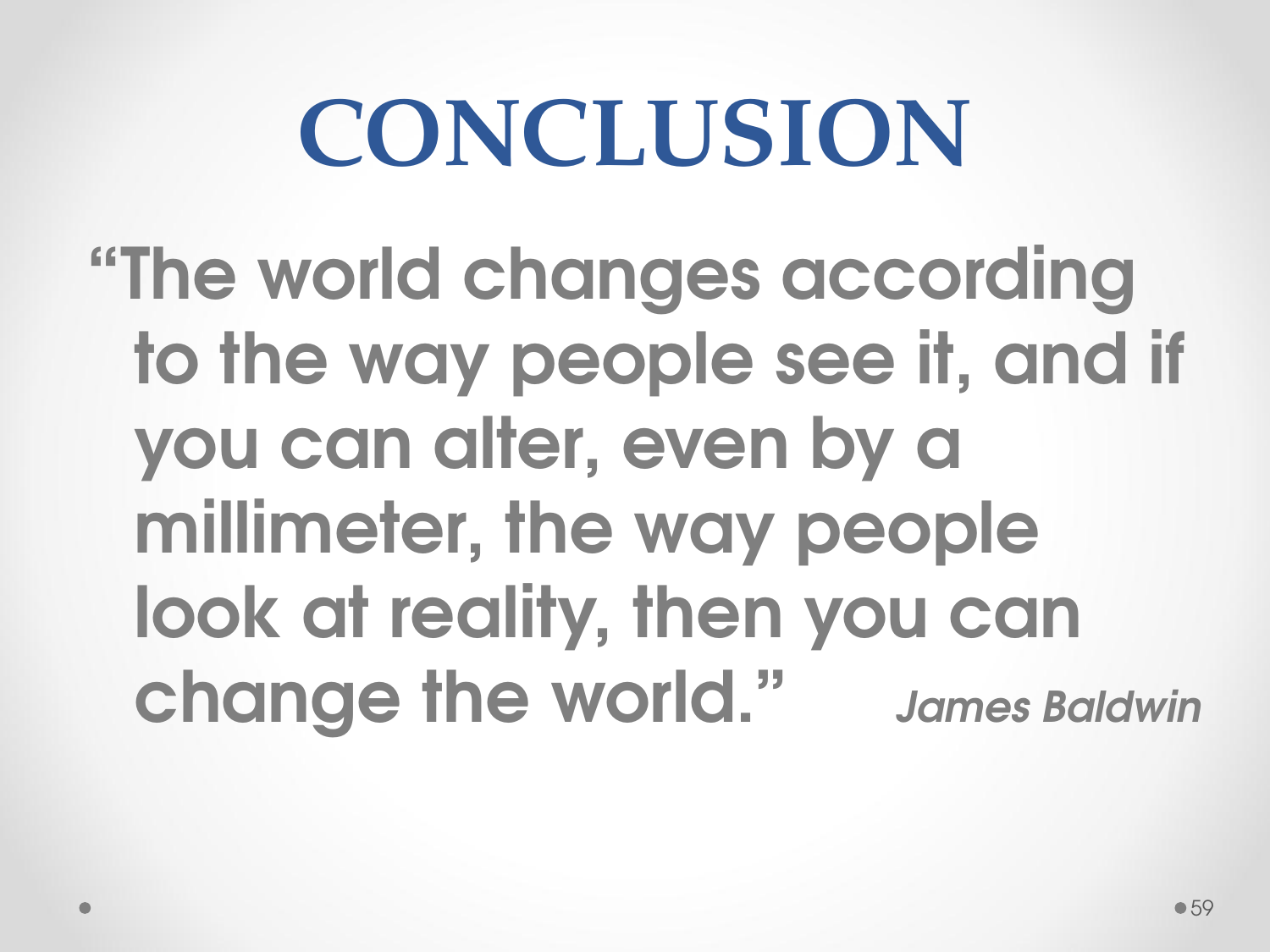

CONCLUSION
“The world changes according to the way people see it, and if you can alter, even by a millimeter, the way people look at reality, then you can change the world.” 	James Baldwin

59